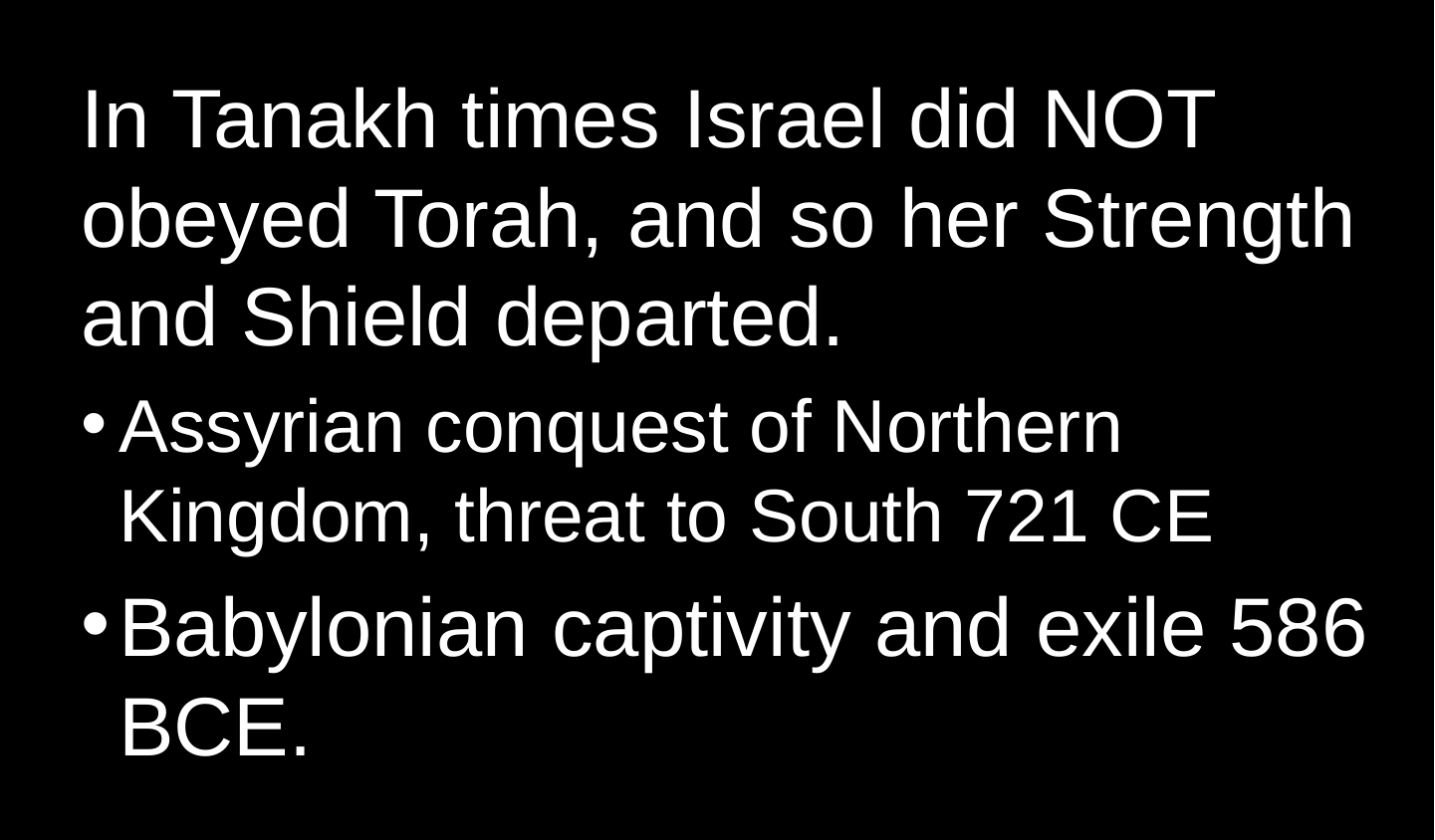

In Tanakh times Israel did NOT obeyed Torah, and so her Strength and Shield departed.
Assyrian conquest of Northern Kingdom, threat to South 721 CE
Babylonian captivity and exile 586 BCE.